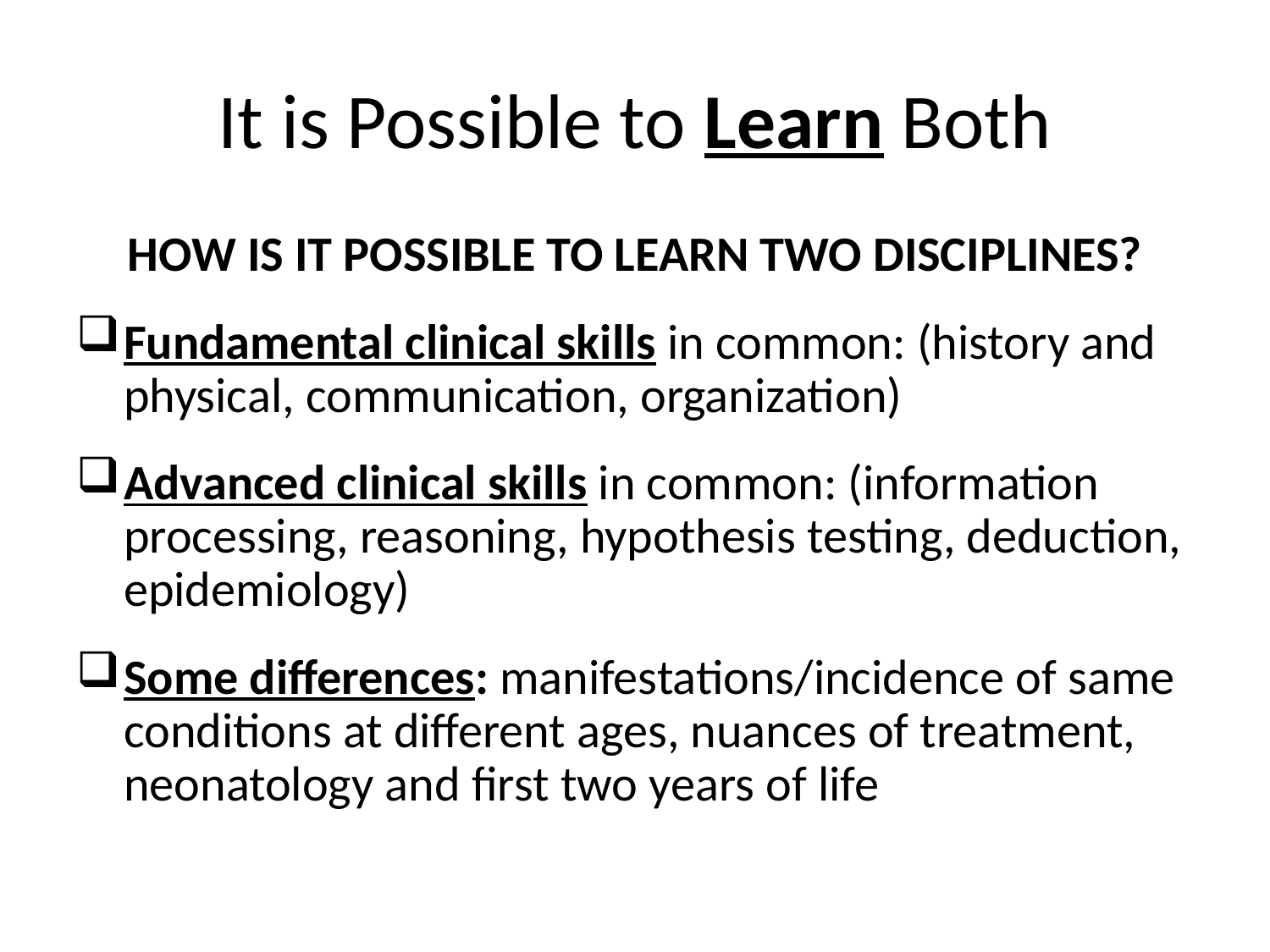

# It is Possible to Learn Both
HOW IS IT POSSIBLE TO LEARN TWO DISCIPLINES?
Fundamental clinical skills in common: (history and physical, communication, organization)
Advanced clinical skills in common: (information processing, reasoning, hypothesis testing, deduction, epidemiology)
Some differences: manifestations/incidence of same conditions at different ages, nuances of treatment, neonatology and first two years of life
John Chamberlain, MD 2002